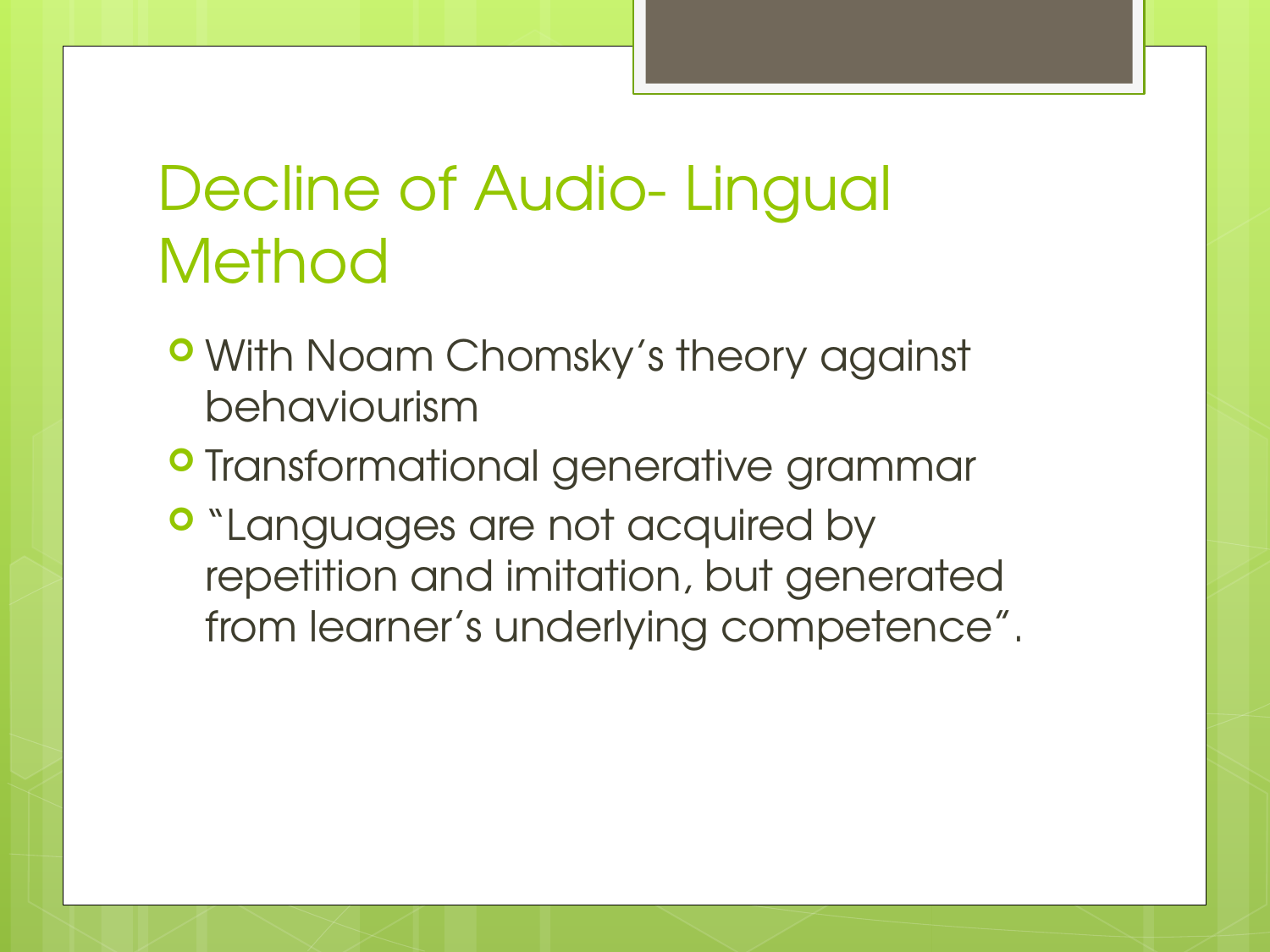

# Decline of Audio- Lingual Method
With Noam Chomsky’s theory against behaviourism
Transformational generative grammar
“Languages are not acquired by repetition and imitation, but generated from learner’s underlying competence”.